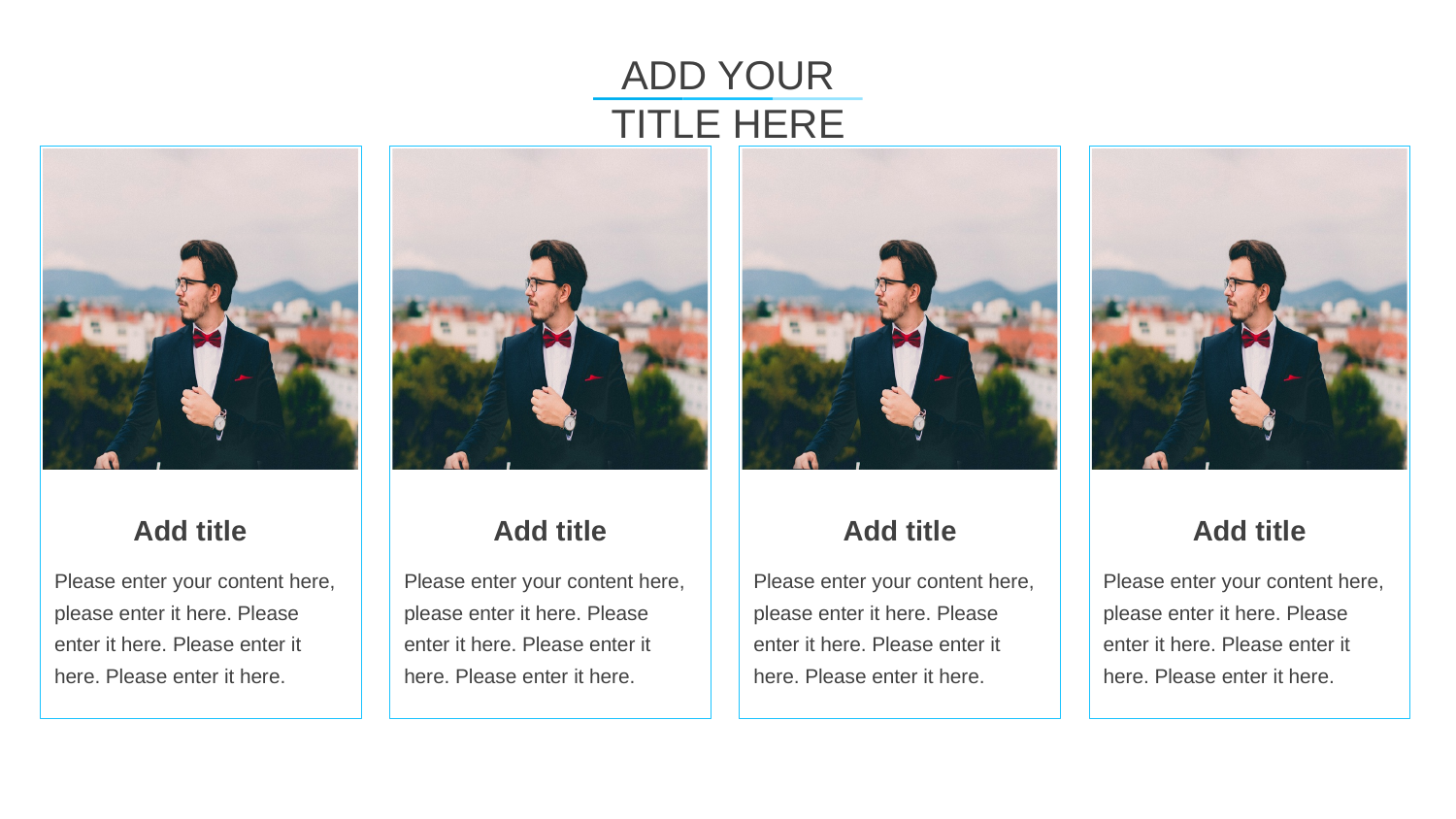

ADD YOUR TITLE HERE

Add title
Please enter your content here, please enter it here. Please enter it here. Please enter it here. Please enter it here.

Add title
Please enter your content here, please enter it here. Please enter it here. Please enter it here. Please enter it here.

Add title
Please enter your content here, please enter it here. Please enter it here. Please enter it here. Please enter it here.

Add title
Please enter your content here, please enter it here. Please enter it here. Please enter it here. Please enter it here.